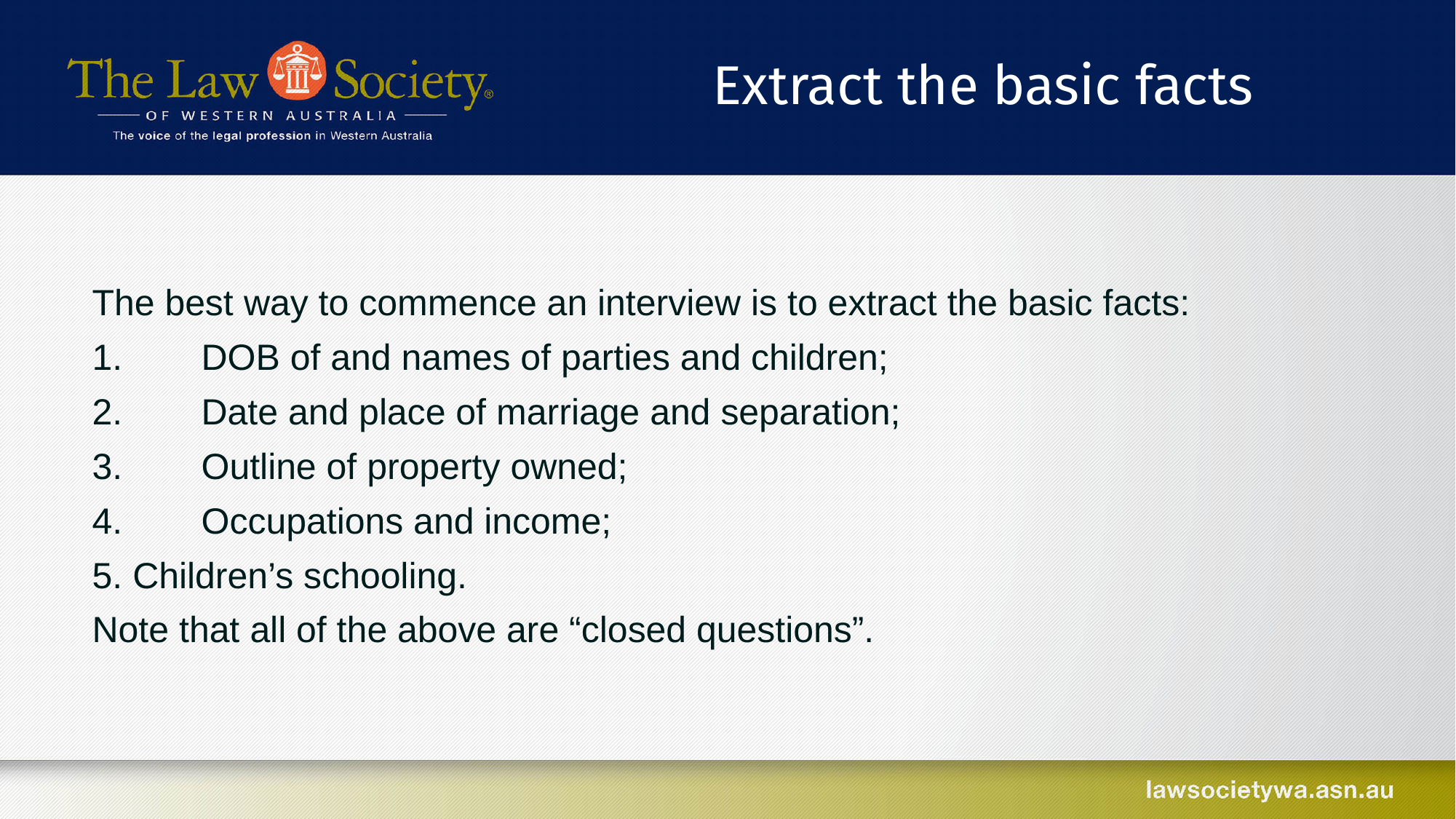

Extract the basic facts
The best way to commence an interview is to extract the basic facts:
1.	DOB of and names of parties and children;
2.	Date and place of marriage and separation;
3.	Outline of property owned;
4.	Occupations and income;
5. Children’s schooling.
Note that all of the above are “closed questions”.